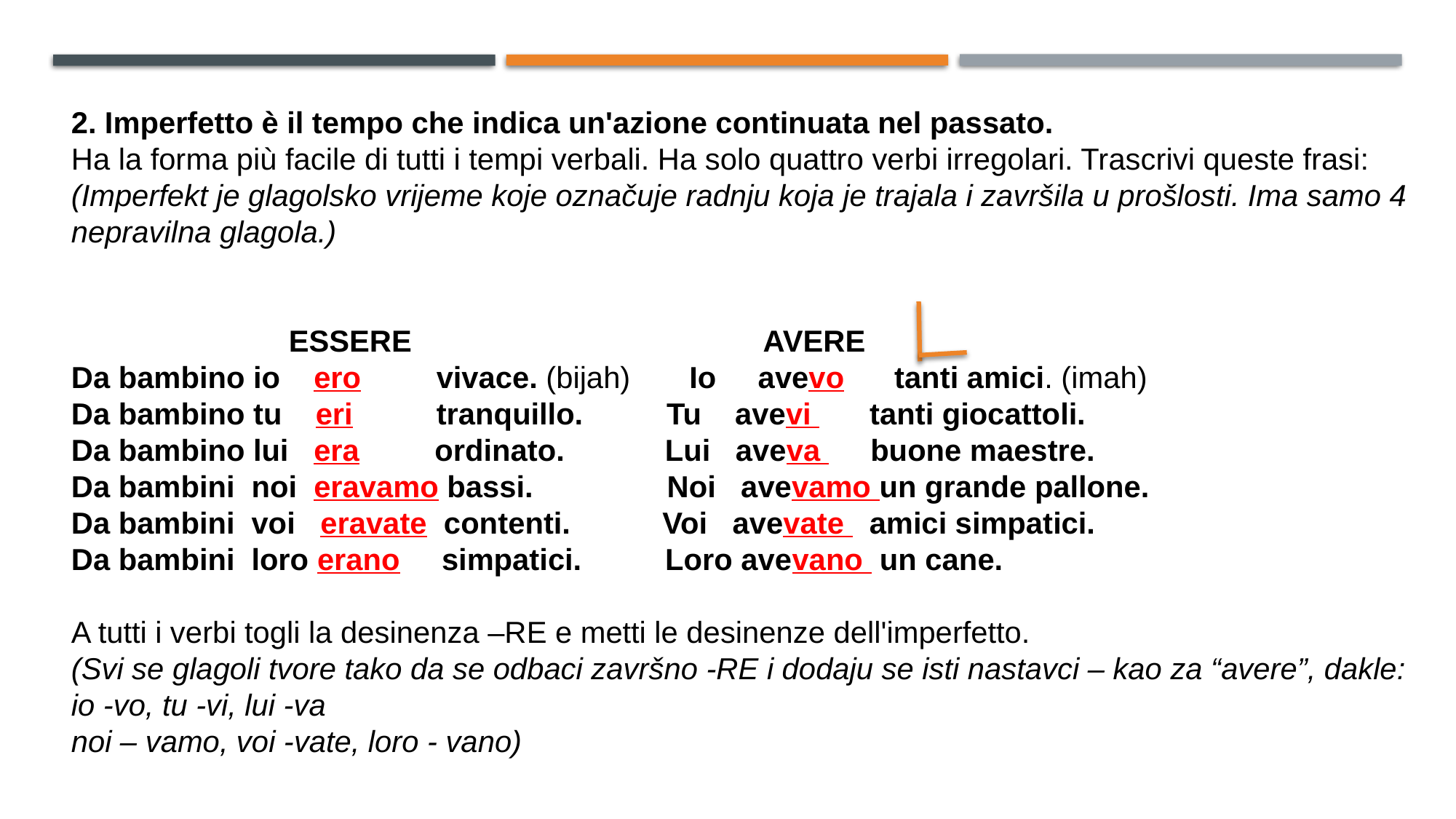

2. Imperfetto è il tempo che indica un'azione continuata nel passato.
Ha la forma più facile di tutti i tempi verbali. Ha solo quattro verbi irregolari. Trascrivi queste frasi:
(Imperfekt je glagolsko vrijeme koje označuje radnju koja je trajala i završila u prošlosti. Ima samo 4 nepravilna glagola.)

                          ESSERE                                          AVERE
Da bambino io    ero         vivace. (bijah)       Io     avevo      tanti amici. (imah)
Da bambino tu    eri          tranquillo.          Tu    avevi       tanti giocattoli.
Da bambino lui   era         ordinato.            Lui   aveva      buone maestre.
Da bambini  noi  eravamo bassi.                Noi   avevamo un grande pallone.
Da bambini  voi   eravate  contenti.           Voi   avevate   amici simpatici.
Da bambini  loro erano     simpatici.          Loro avevano  un cane.

A tutti i verbi togli la desinenza –RE e metti le desinenze dell'imperfetto.
(Svi se glagoli tvore tako da se odbaci završno -RE i dodaju se isti nastavci – kao za “avere”, dakle: io -vo, tu -vi, lui -va
noi – vamo, voi -vate, loro - vano)